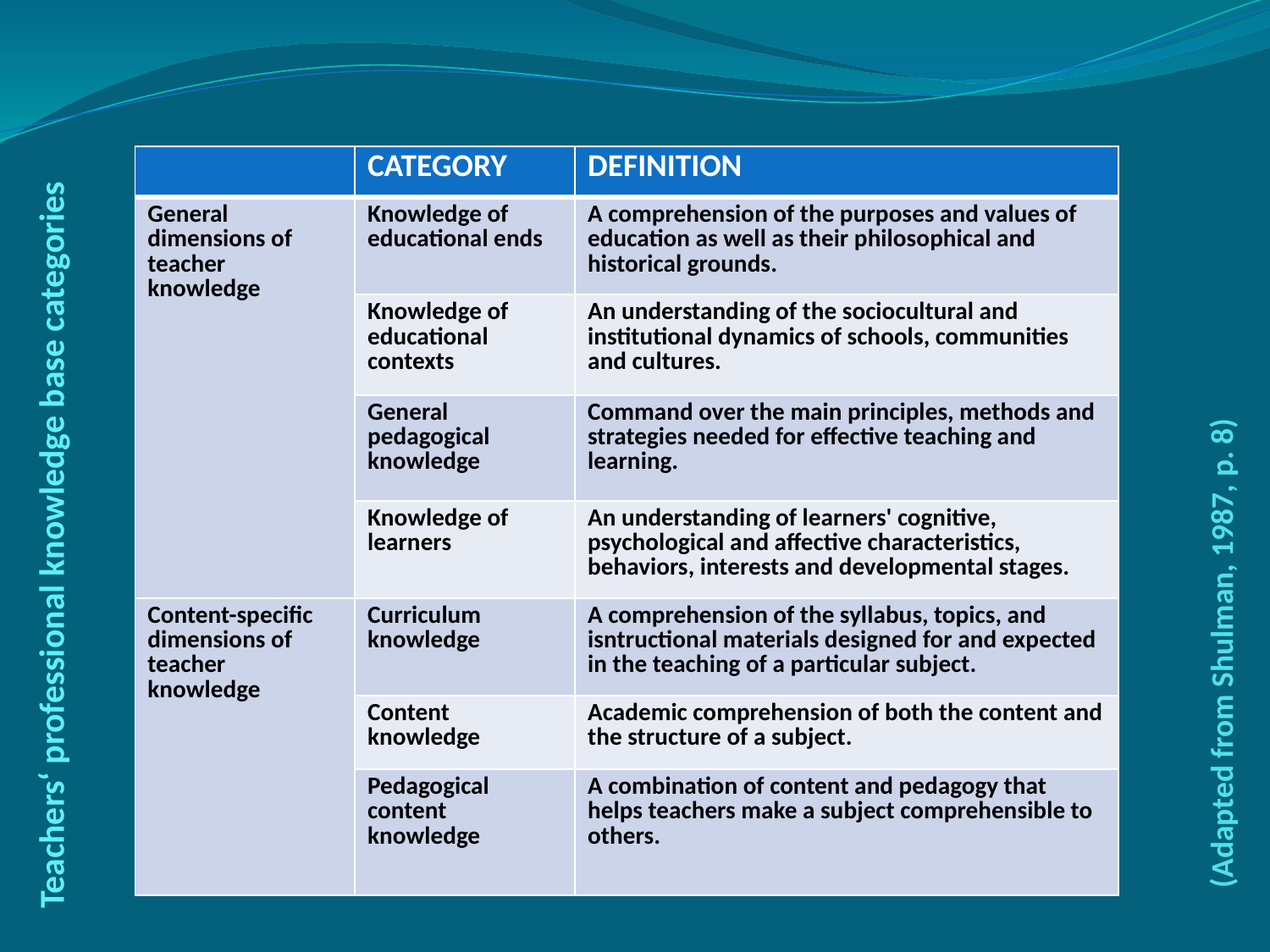

|  | CATEGORY | DEFINITION |
| --- | --- | --- |
| General dimensions of teacher knowledge | Knowledge of educational ends | A comprehension of the purposes and values of education as well as their philosophical and historical grounds. |
|  | Knowledge of educational contexts | An understanding of the sociocultural and institutional dynamics of schools, communities and cultures. |
|  | General pedagogical knowledge | Command over the main principles, methods and strategies needed for effective teaching and learning. |
|  | Knowledge of learners | An understanding of learners' cognitive, psychological and affective characteristics, behaviors, interests and developmental stages. |
| Content-specific dimensions of teacher knowledge | Curriculum knowledge | A comprehension of the syllabus, topics, and isntructional materials designed for and expected in the teaching of a particular subject. |
|  | Content knowledge | Academic comprehension of both the content and the structure of a subject. |
|  | Pedagogical content knowledge | A combination of content and pedagogy that helps teachers make a subject comprehensible to others. |
Teachers‘ professional knowledge base categories
(Adapted from Shulman, 1987, p. 8)